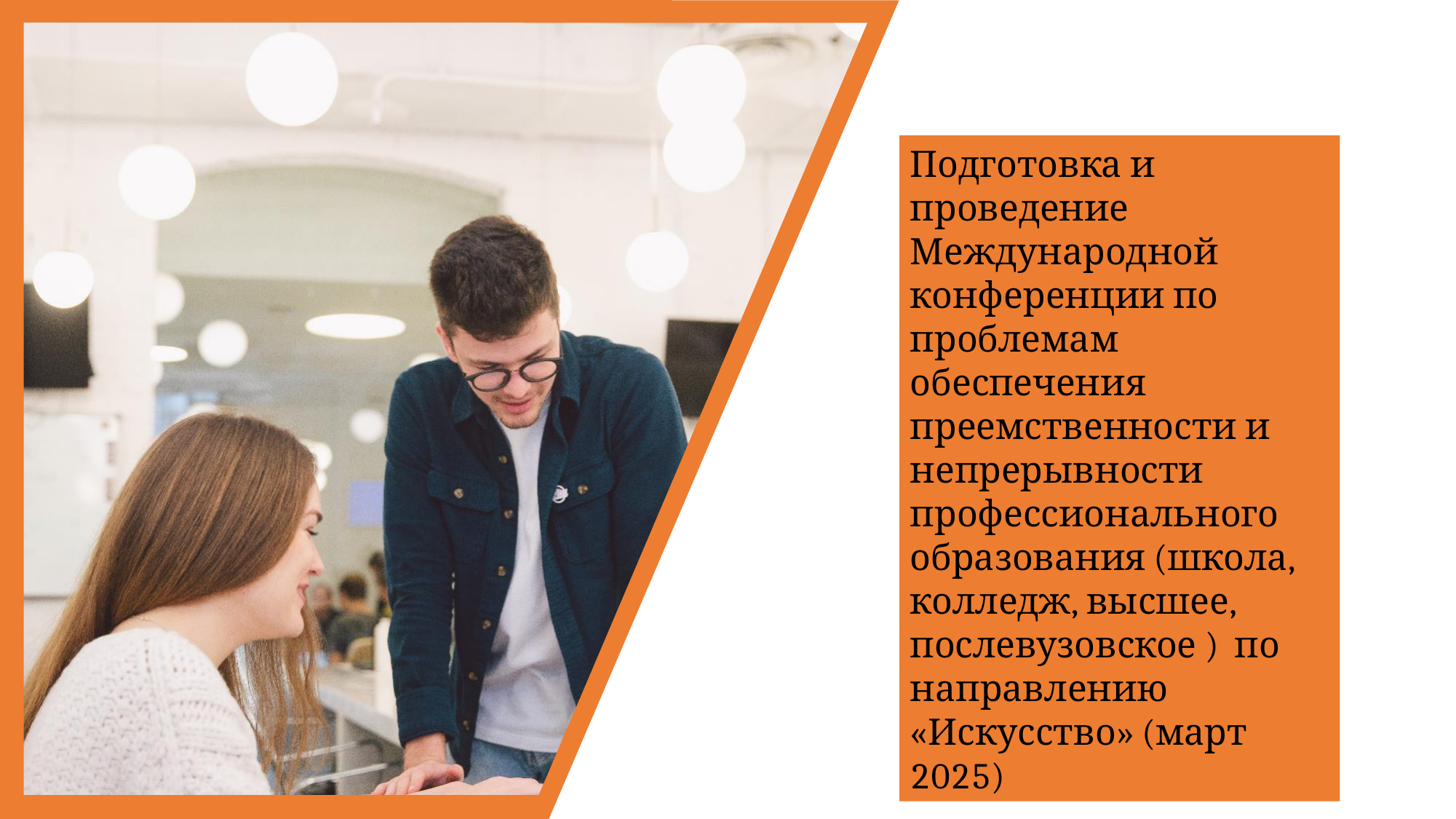

Подготовка и проведение
Международной конференции по проблемам обеспечения преемственности и непрерывности
профессионального
образования (школа, колледж, высшее, послевузовское )  по направлению
«Искусство» (март 2025)

.